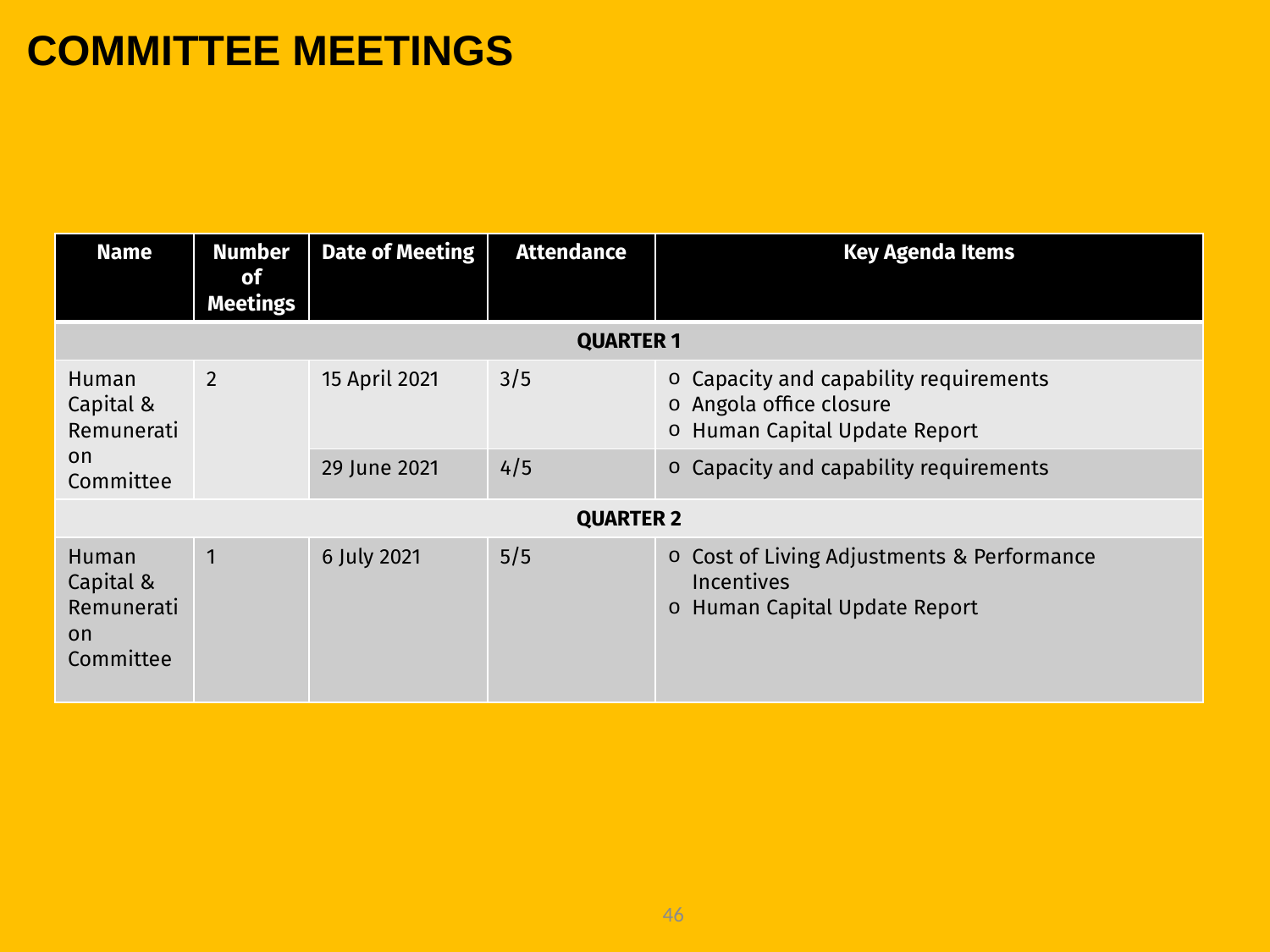

COMMITTEE MEETINGS
| Name | Number of Meetings | Date of Meeting | Attendance | Key Agenda Items |
| --- | --- | --- | --- | --- |
| QUARTER 1 |  |  |  |  |
| Human Capital & Remuneration Committee | 2 | 15 April 2021 | 3/5 | Capacity and capability requirements Angola office closure Human Capital Update Report |
|  |  | 29 June 2021 | 4/5 | Capacity and capability requirements |
| QUARTER 2 |  |  |  |  |
| Human Capital & Remuneration Committee | 1 | 6 July 2021 | 5/5 | Cost of Living Adjustments & Performance Incentives Human Capital Update Report |
46